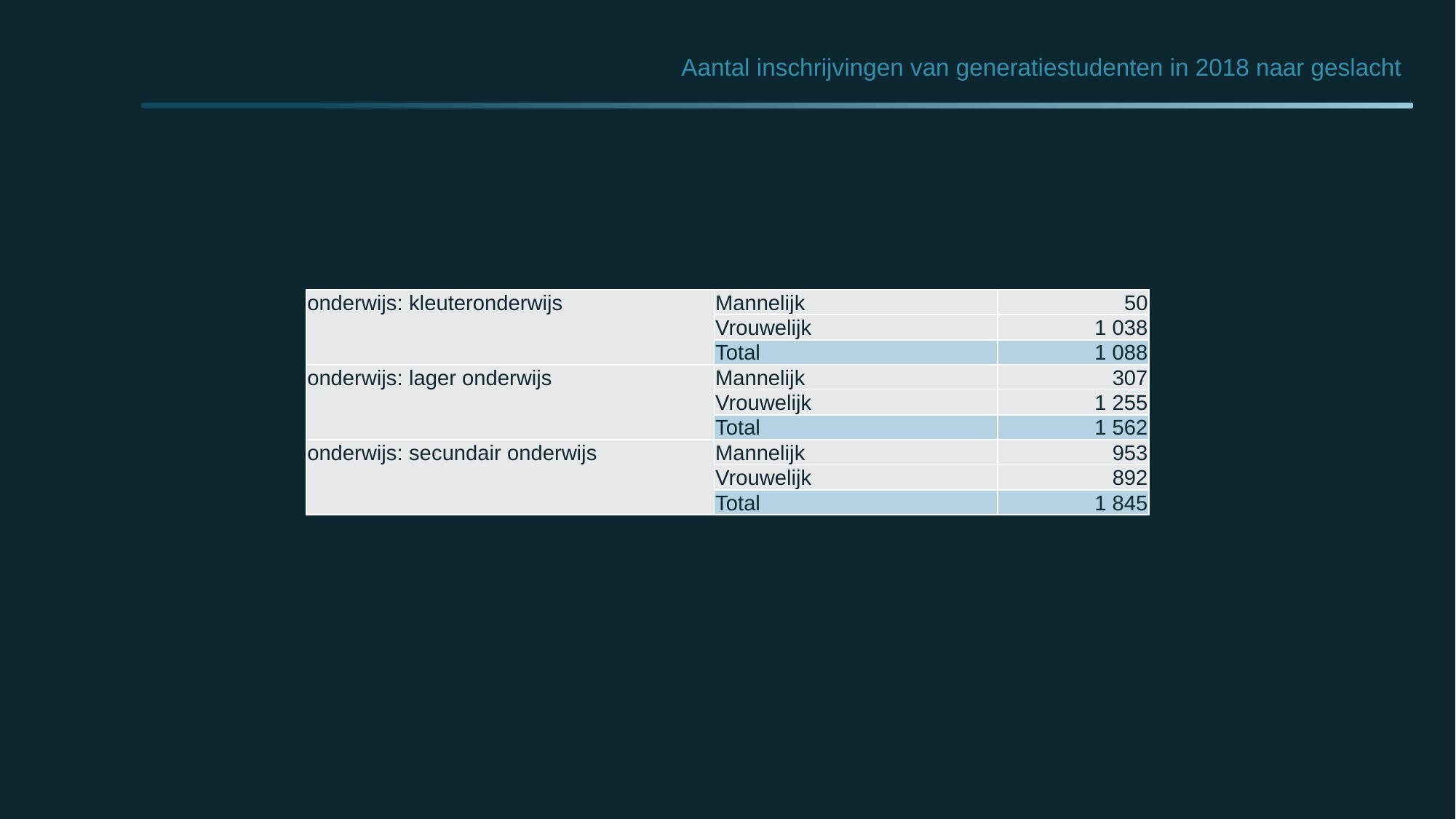

# Aantal inschrijvingen van generatiestudenten in 2018 naar geslacht
| onderwijs: kleuteronderwijs | Mannelijk | 50 |
| --- | --- | --- |
|  | Vrouwelijk | 1 038 |
|  | Total | 1 088 |
| onderwijs: lager onderwijs | Mannelijk | 307 |
|  | Vrouwelijk | 1 255 |
|  | Total | 1 562 |
| onderwijs: secundair onderwijs | Mannelijk | 953 |
|  | Vrouwelijk | 892 |
|  | Total | 1 845 |